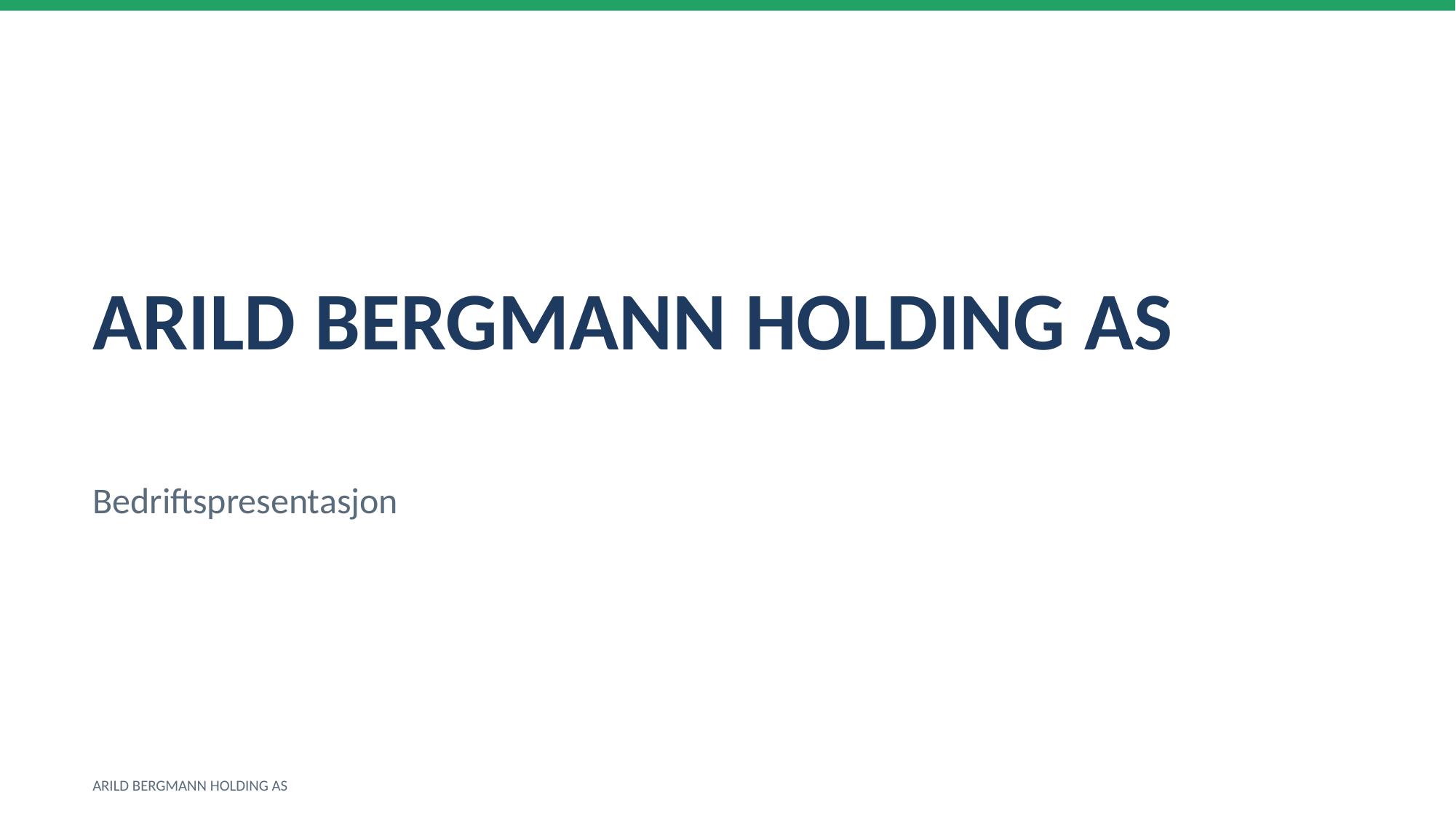

ARILD BERGMANN HOLDING AS
Bedriftspresentasjon
ARILD BERGMANN HOLDING AS